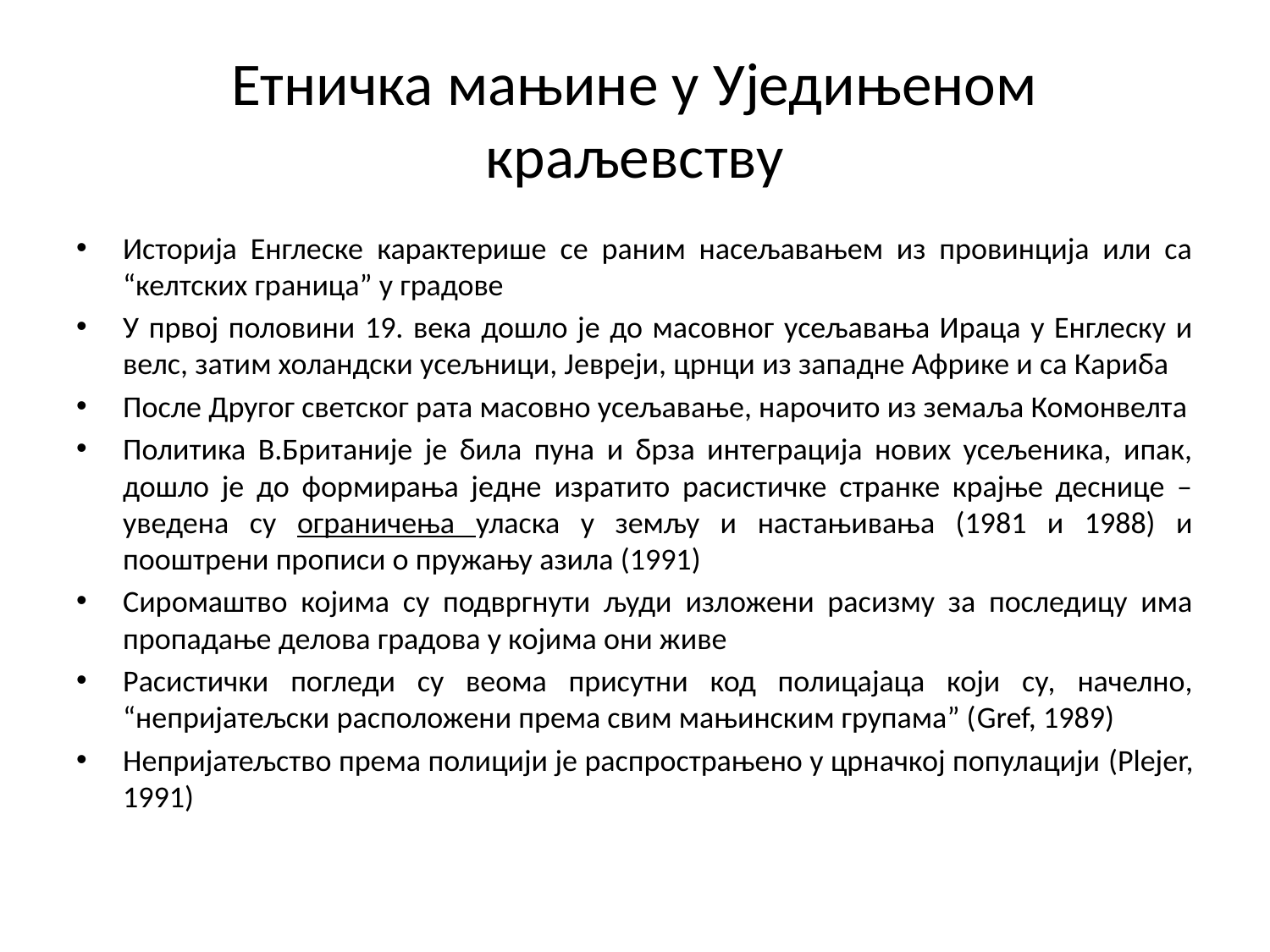

# Етничка мањине у Уједињеном краљевству
Историја Енглеске карактерише се раним насељавањем из провинција или са “келтских граница” у градове
У првој половини 19. века дошло је до масовног усељавања Ираца у Енглеску и велс, затим холандски усељници, Јевреји, црнци из западне Африке и са Кариба
После Другог светског рата масовно усељавање, нарочито из земаља Комонвелта
Политика В.Британије је била пуна и брза интеграција нових усељеника, ипак, дошло је до формирања једне изратито расистичке странке крајње деснице – уведена су ограничења уласка у земљу и настањивања (1981 и 1988) и пооштрени прописи о пружању азила (1991)
Сиромаштво којима су подвргнути људи изложени расизму за последицу има пропадање делова градова у којима они живе
Расистички погледи су веома присутни код полицајаца који су, начелно, “непријатељски расположени према свим мањинским групама” (Gref, 1989)
Непријатељство према полицији је распрострањено у црначкој популацији (Plejer, 1991)